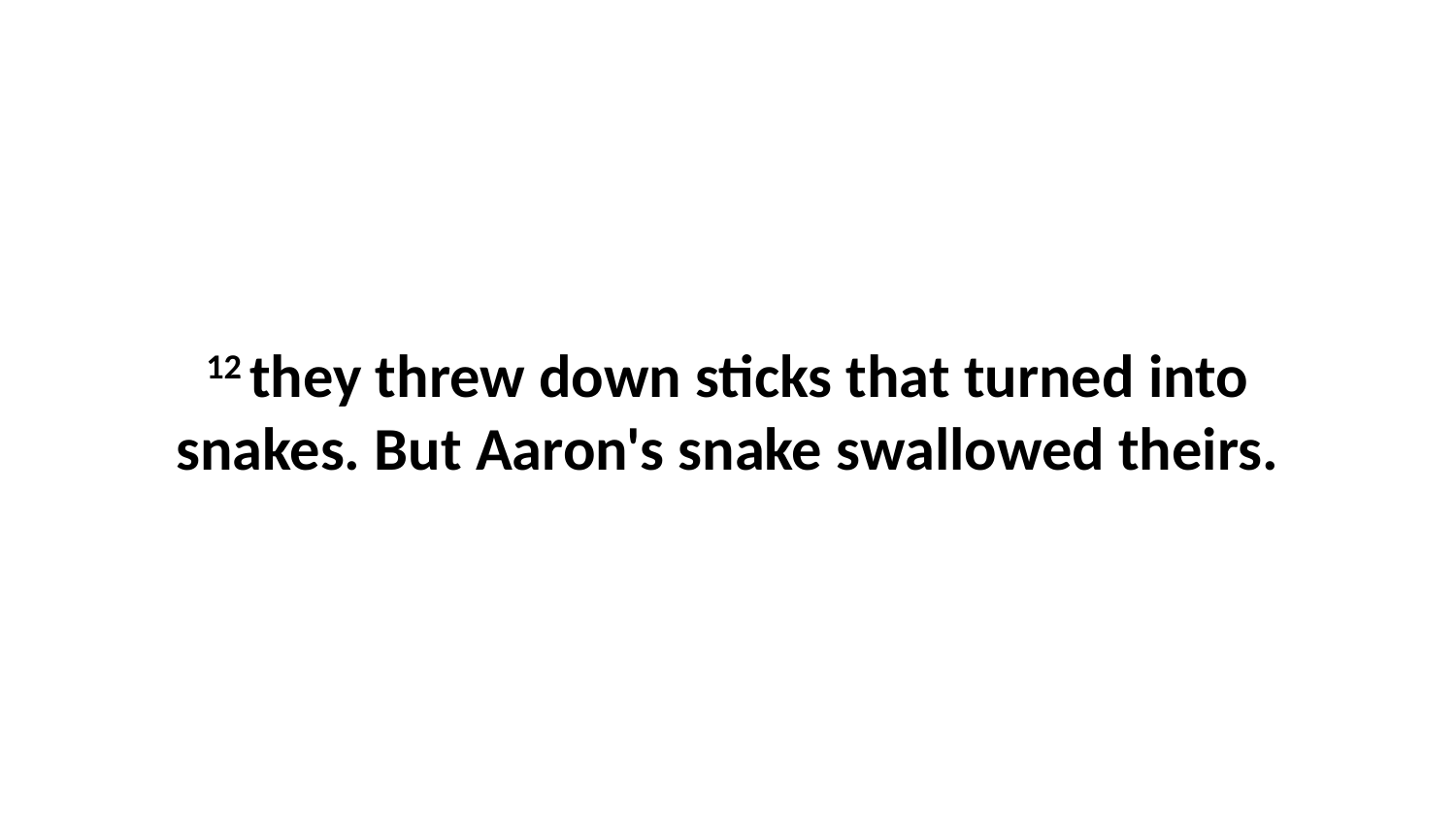

12 they threw down sticks that turned into snakes. But Aaron's snake swallowed theirs.